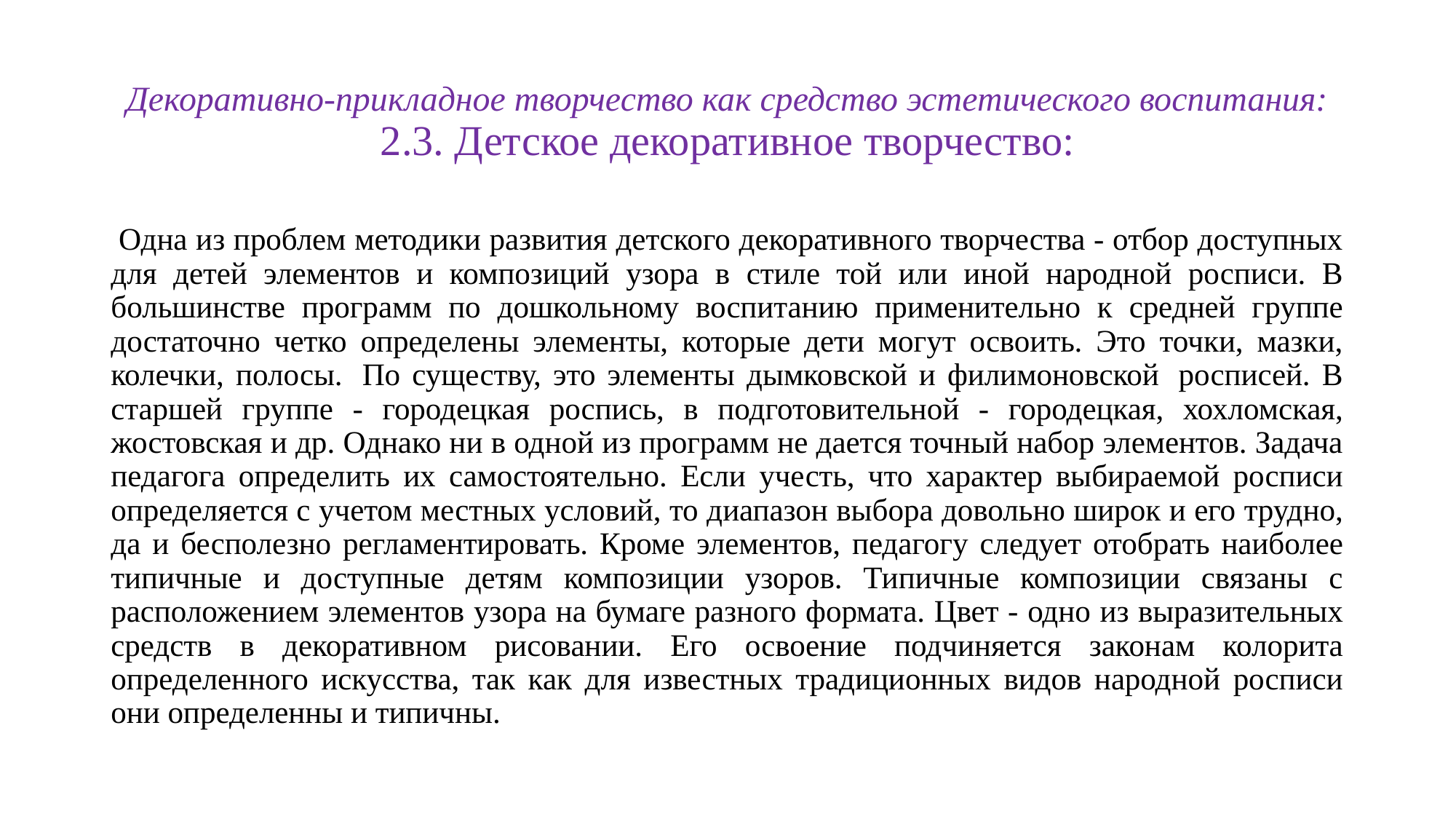

# Декоративно-прикладное творчество как средство эстетического воспитания: 2.3. Детское декоративное творчество:
 Одна из проблем методики развития детского декоративного творчества - отбор доступных для детей элементов и композиций узора в стиле той или иной народной росписи. В большинстве программ по дошкольному воспитанию применительно к средней группе достаточно четко определены элементы, которые дети могут освоить. Это точки, мазки, колечки, полосы.  По существу, это элементы дымковской и филимоновской  росписей. В старшей группе - городецкая роспись, в подготовительной - городецкая, хохломская, жостовская и др. Однако ни в одной из программ не дается точный набор элементов. Задача педагога определить их самостоятельно. Если учесть, что характер выбираемой росписи определяется с учетом местных условий, то диапазон выбора довольно широк и его трудно, да и бесполезно регламентировать. Кроме элементов, педагогу следует отобрать наиболее типичные и доступные детям композиции узоров. Типичные композиции связаны с расположением элементов узора на бумаге разного формата. Цвет - одно из выразительных средств в декоративном рисовании. Его освоение подчиняется законам колорита определенного искусства, так как для известных традиционных видов народной росписи они определенны и типичны.